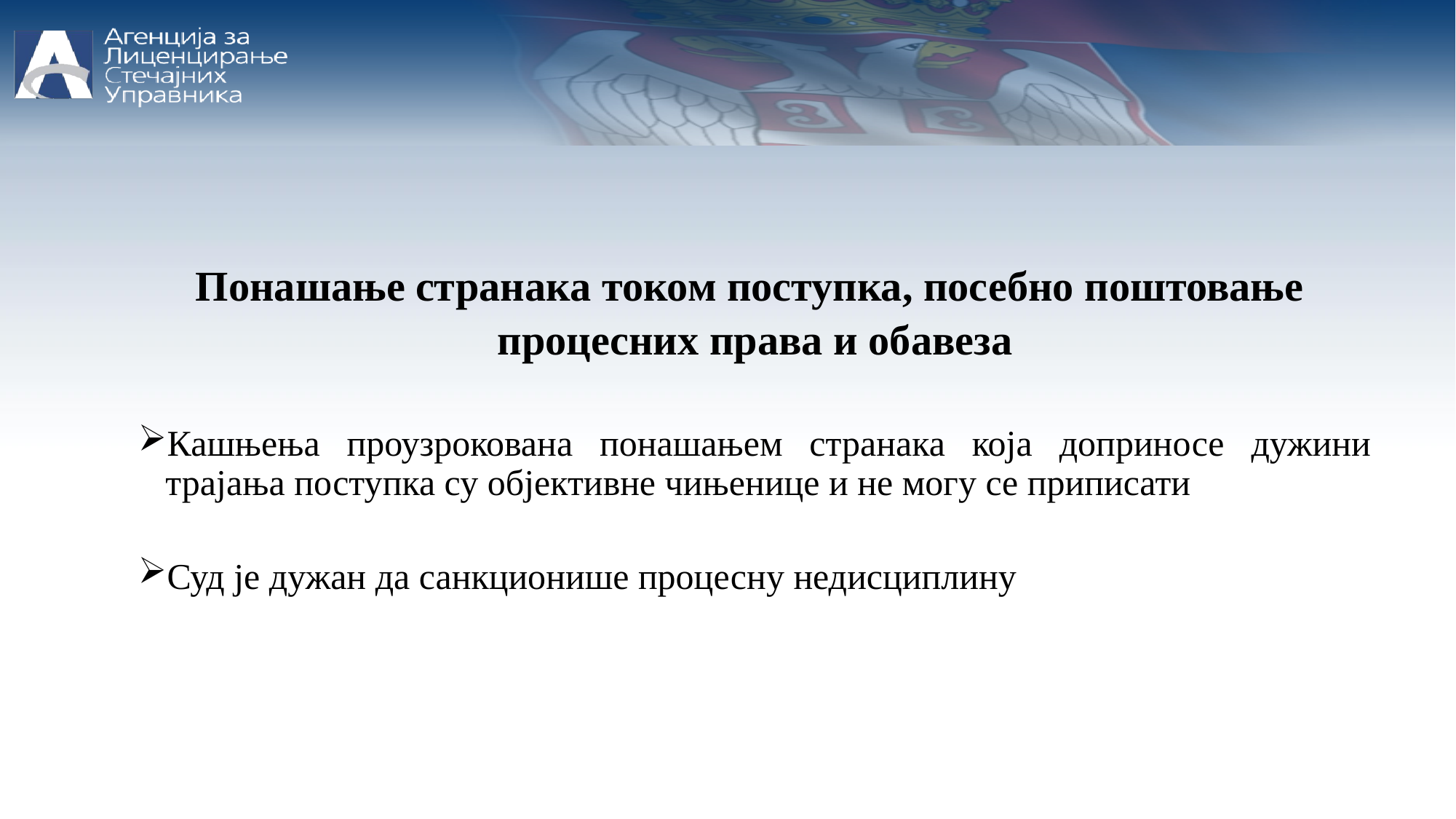

Понашање странака током поступка, посебно поштовање
процесних права и обавеза

Кашњења проузрокована понашањем странака која доприносе дужини трајања поступка су објективне чињенице и не могу се приписати

Суд је дужан да санкционише процесну недисциплину